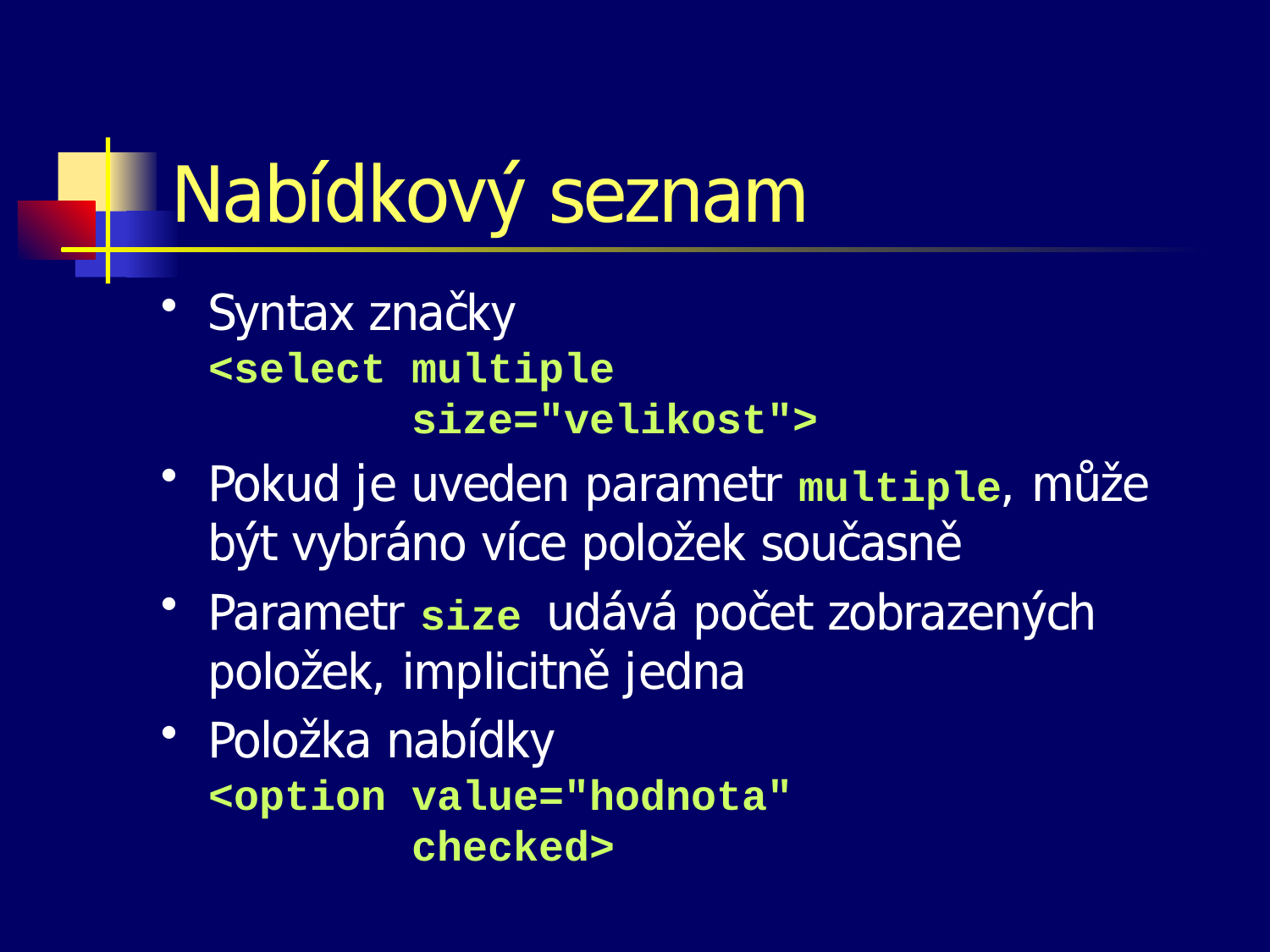

# Nabídkový seznam
Syntax značky
<select multiple
        size="velikost">
Pokud je uveden parametr multiple, může být vybráno více položek současně
Parametr size udává počet zobrazených položek, implicitně jedna
Položka nabídky
<option value="hodnota"
        checked>